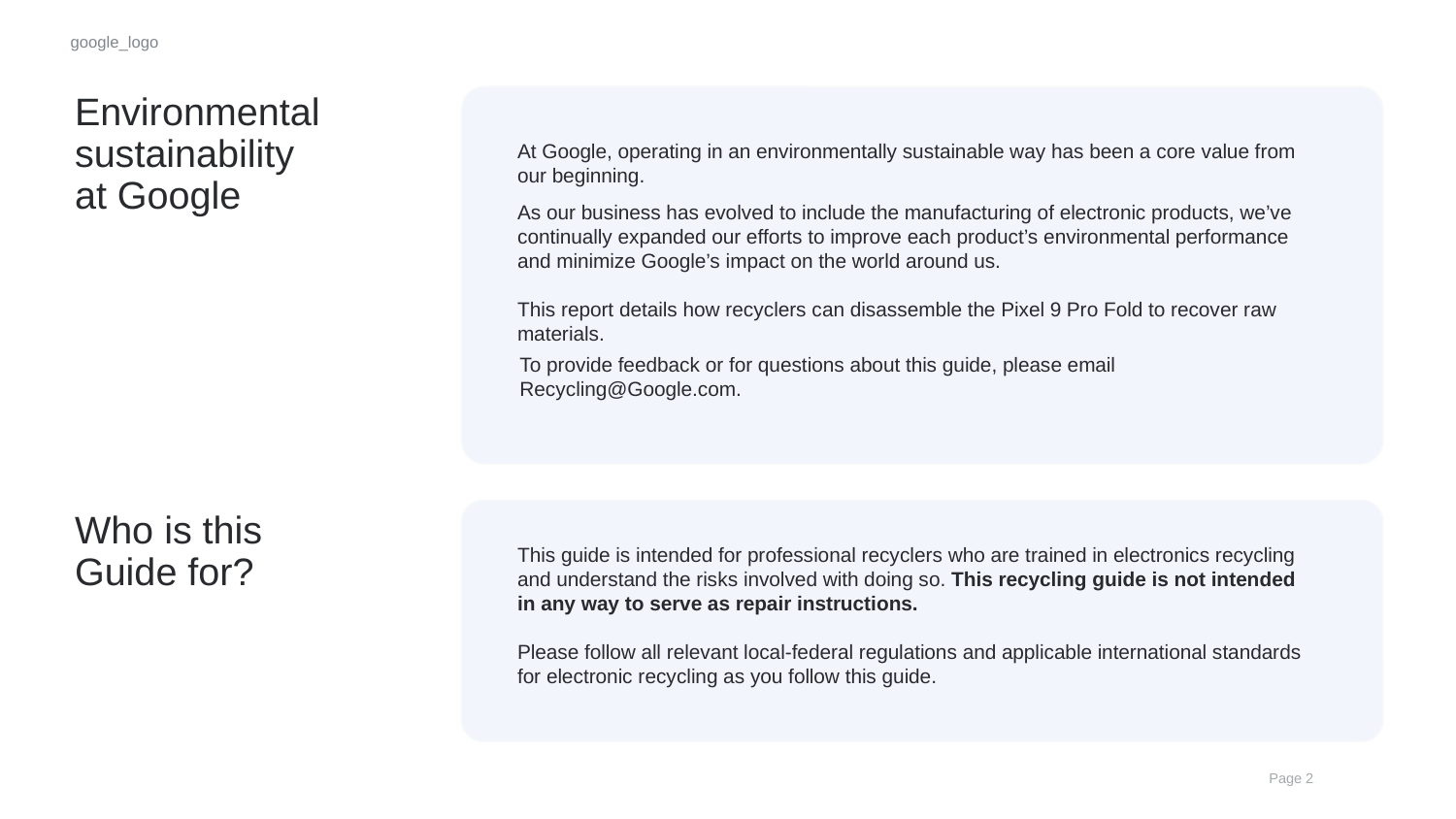

google_logo

Environmental
sustainability at Google
At Google, operating in an environmentally sustainable way has been a core value from our beginning.
As our business has evolved to include the manufacturing of electronic products, we’ve continually expanded our efforts to improve each product’s environmental performance and minimize Google’s impact on the world around us.

This report details how recyclers can disassemble the Pixel 9 Pro Fold to recover raw materials.
To provide feedback or for questions about this guide, please email Recycling@Google.com.

Who is this Guide for?
This guide is intended for professional recyclers who are trained in electronics recycling and understand the risks involved with doing so. This recycling guide is not intended in any way to serve as repair instructions.

Please follow all relevant local-federal regulations and applicable international standards for electronic recycling as you follow this guide.
Page 2